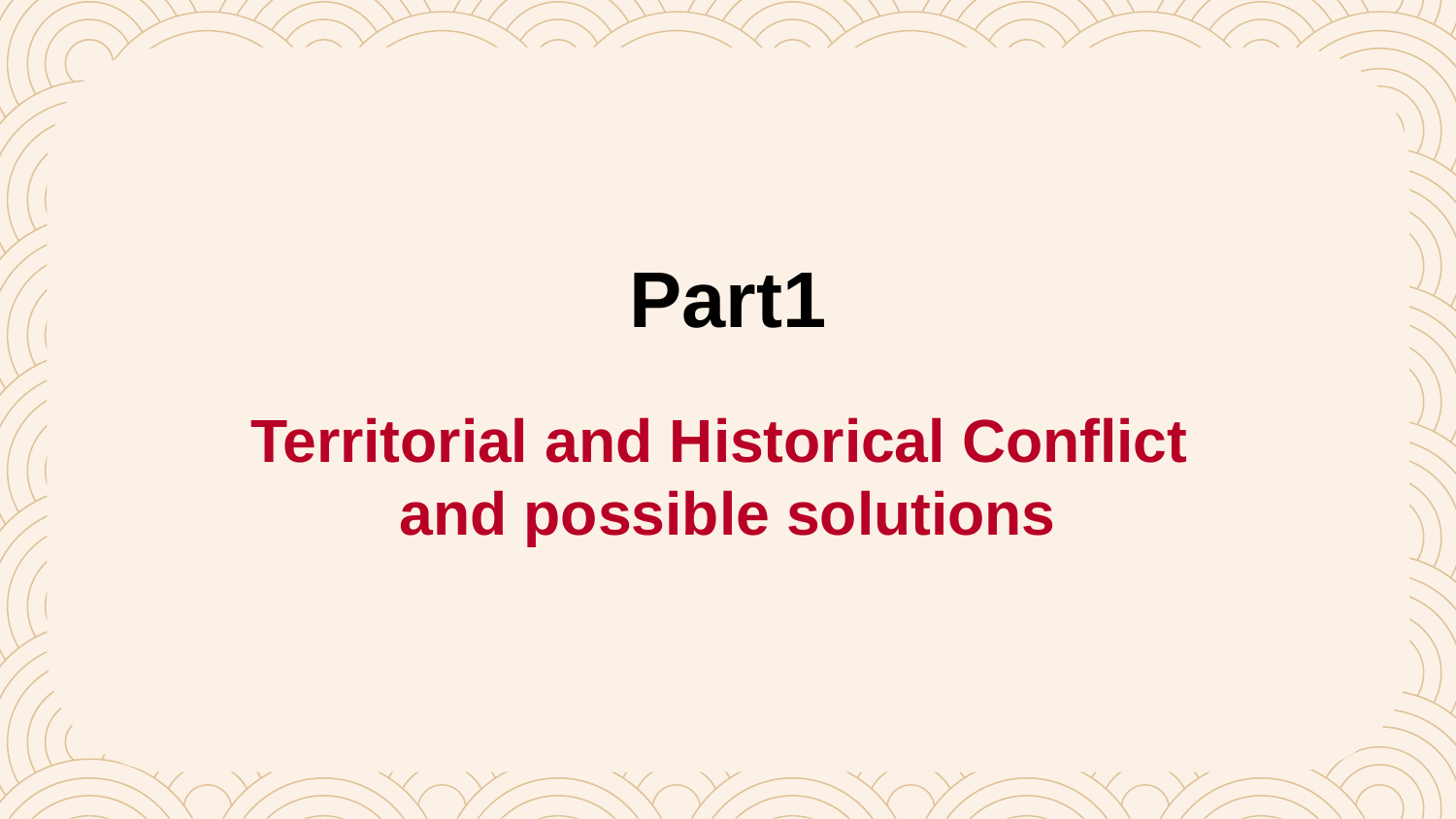

# Part1

Territorial and Historical Conflict
and possible solutions